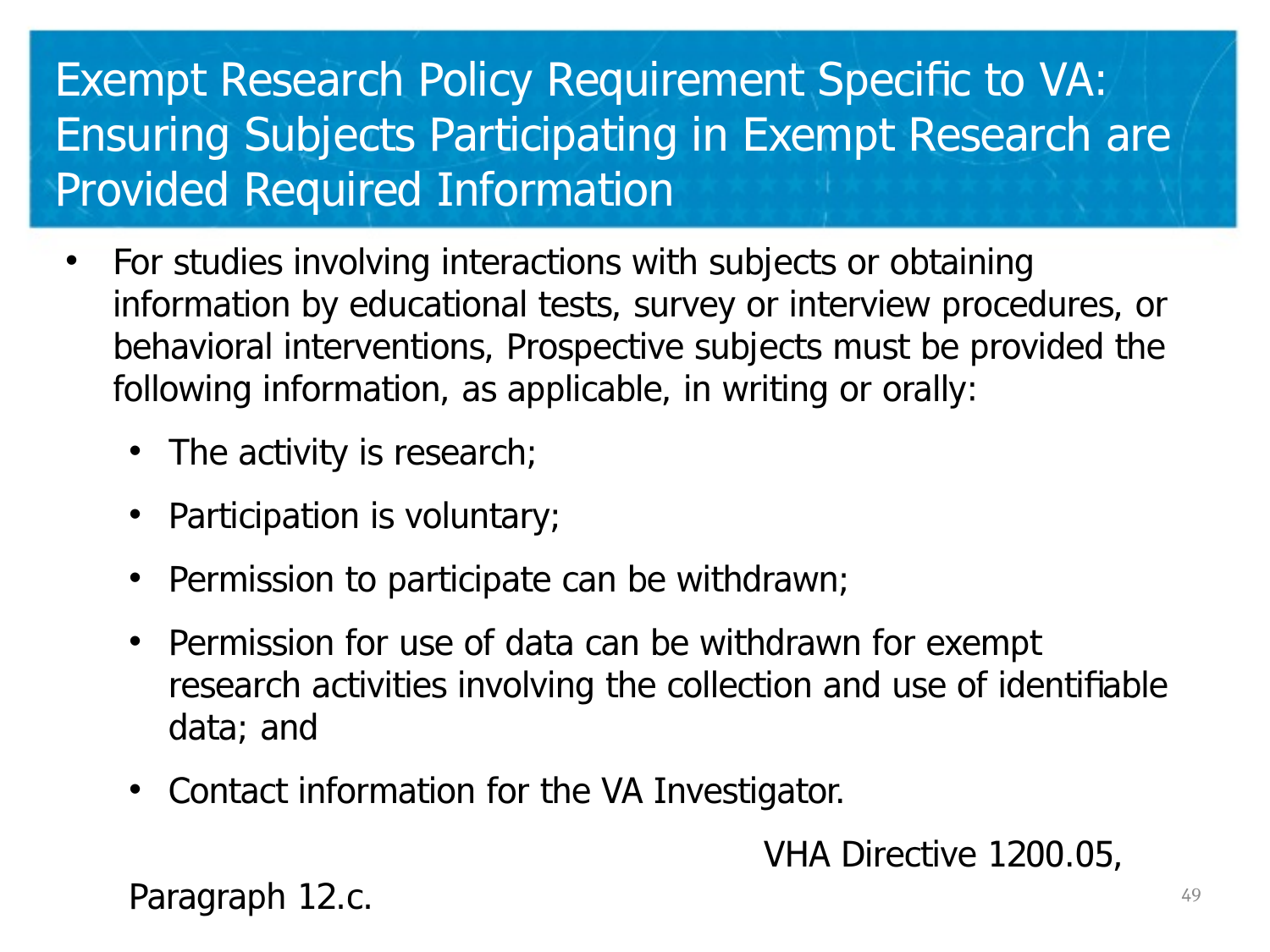

# Exempt Research Policy Requirement Specific to VA:  Ensuring Subjects Participating in Exempt Research are Provided Required Information
For studies involving interactions with subjects or obtaining information by educational tests, survey or interview procedures, or behavioral interventions, Prospective subjects must be provided the following information, as applicable, in writing or orally:
The activity is research;
Participation is voluntary;
Permission to participate can be withdrawn;
Permission for use of data can be withdrawn for exempt research activities involving the collection and use of identifiable data; and
Contact information for the VA Investigator.
					VHA Directive 1200.05, Paragraph 12.c.